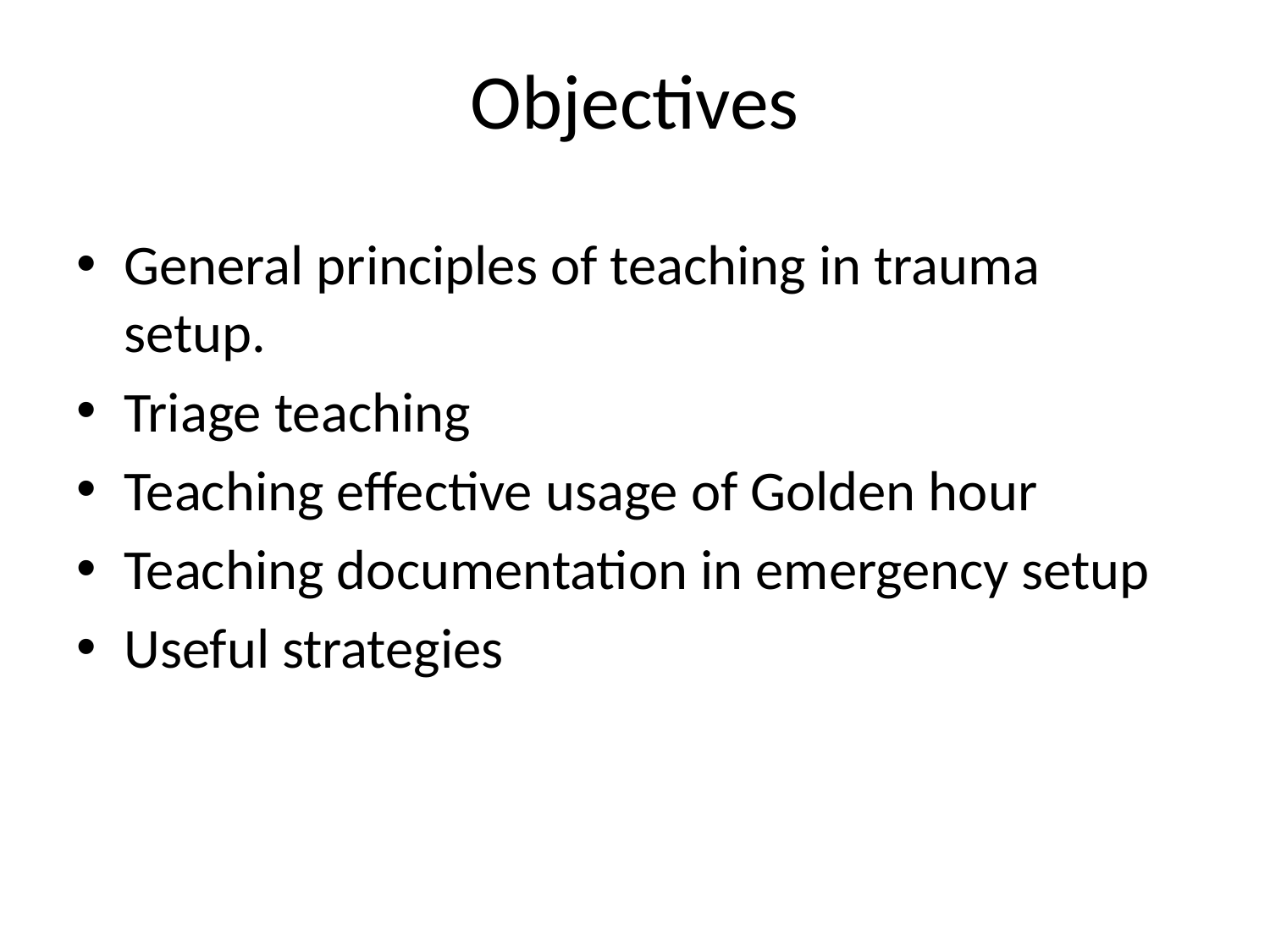

# Objectives
General principles of teaching in trauma setup.
Triage teaching
Teaching effective usage of Golden hour
Teaching documentation in emergency setup
Useful strategies